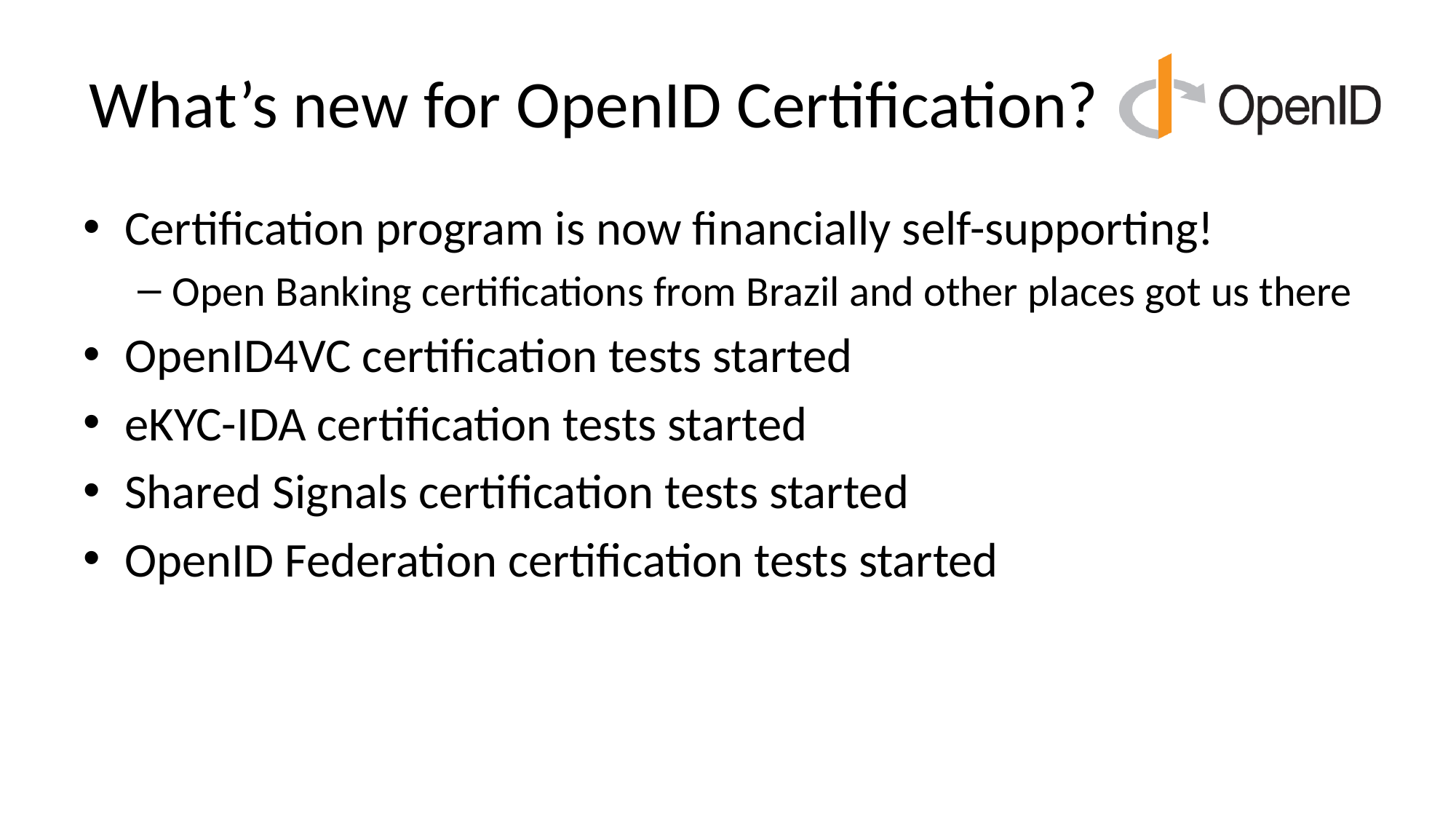

# What’s new for OpenID Certification?
Certification program is now financially self-supporting!
Open Banking certifications from Brazil and other places got us there
OpenID4VC certification tests started
eKYC-IDA certification tests started
Shared Signals certification tests started
OpenID Federation certification tests started